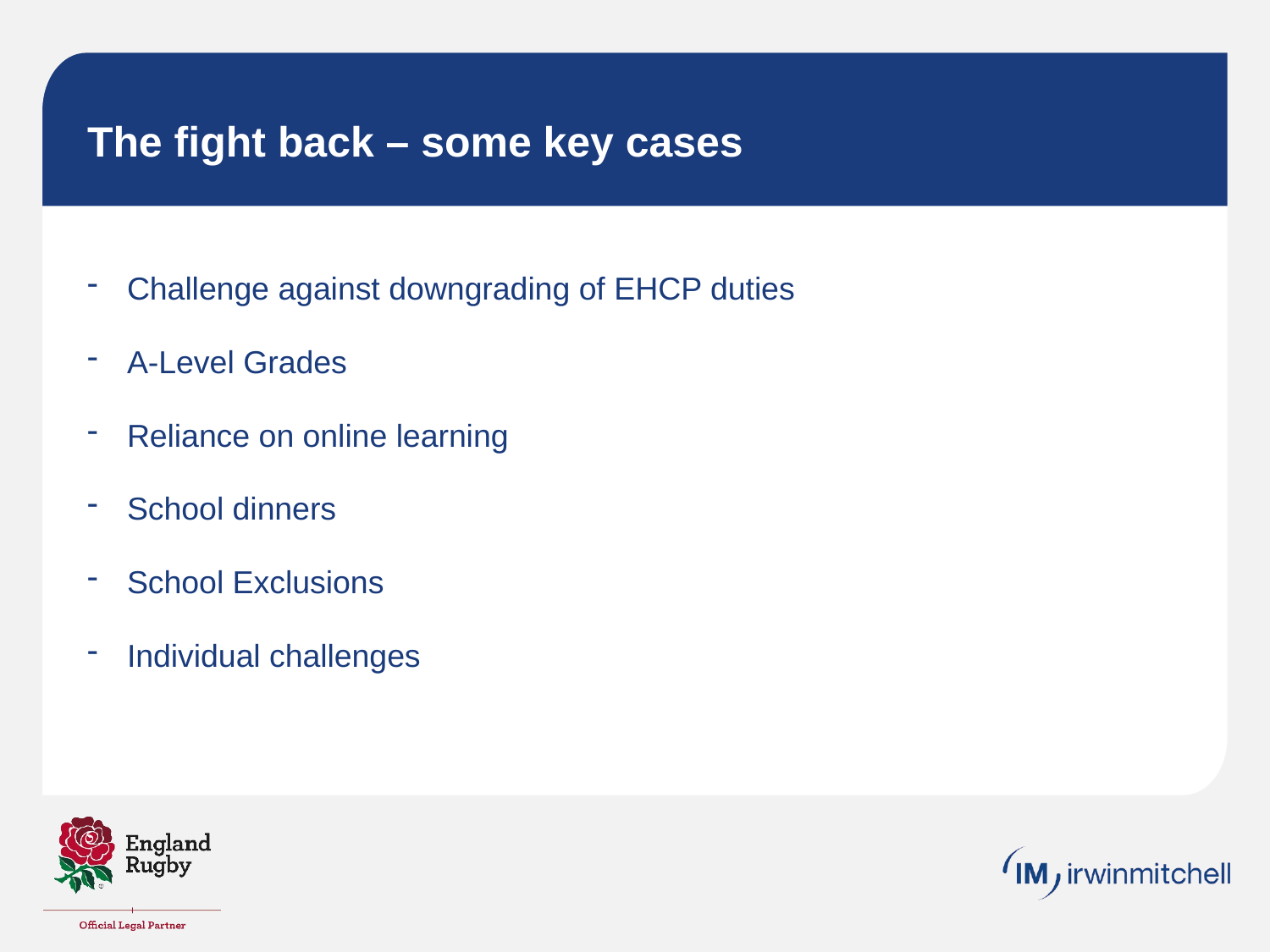

# The fight back – some key cases
Challenge against downgrading of EHCP duties
A-Level Grades
Reliance on online learning
School dinners
School Exclusions
Individual challenges